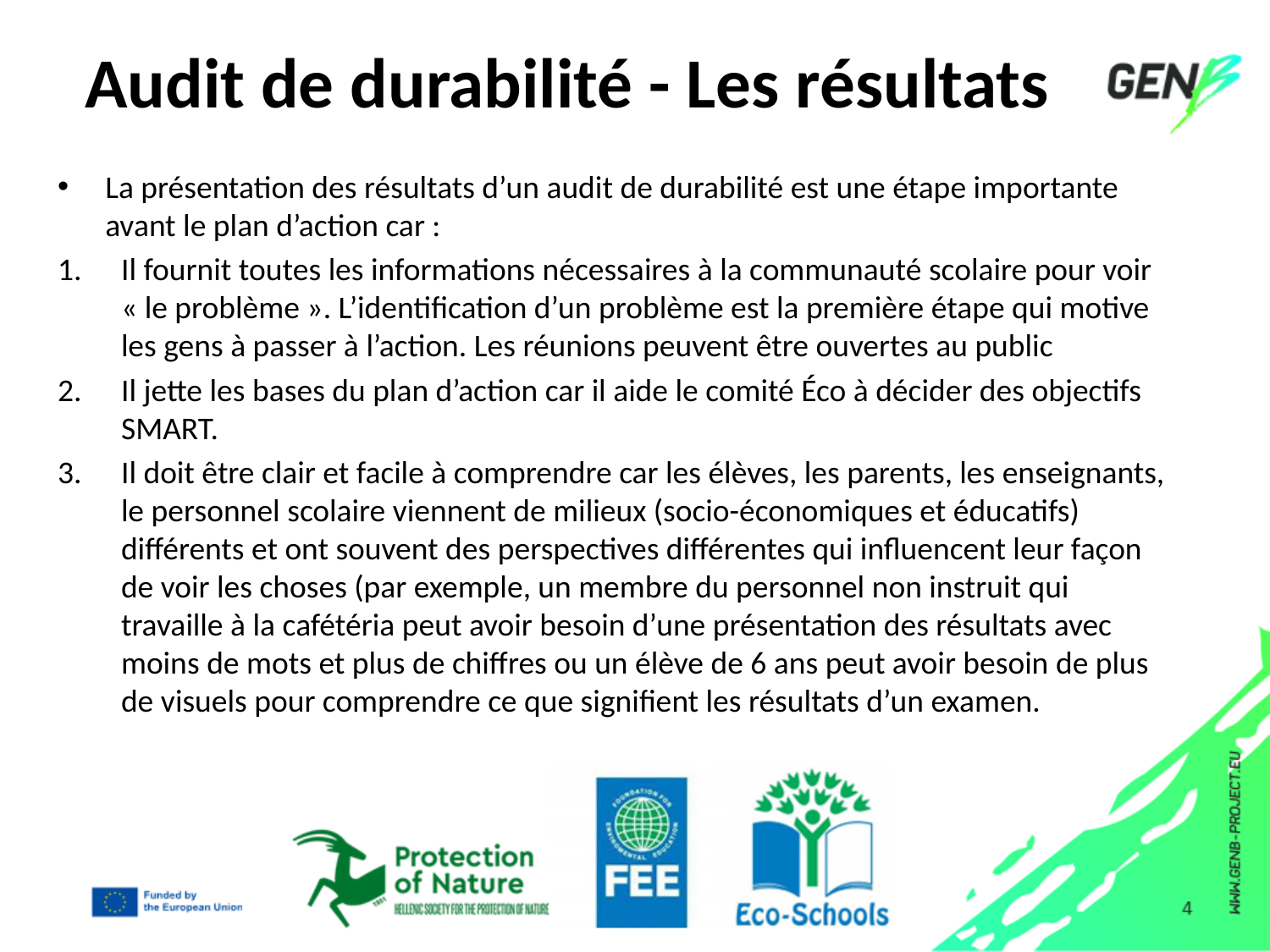

# Audit de durabilité - Les résultats
La présentation des résultats d’un audit de durabilité est une étape importante avant le plan d’action car :
Il fournit toutes les informations nécessaires à la communauté scolaire pour voir « le problème ». L’identification d’un problème est la première étape qui motive les gens à passer à l’action. Les réunions peuvent être ouvertes au public
Il jette les bases du plan d’action car il aide le comité Éco à décider des objectifs SMART.
Il doit être clair et facile à comprendre car les élèves, les parents, les enseignants, le personnel scolaire viennent de milieux (socio-économiques et éducatifs) différents et ont souvent des perspectives différentes qui influencent leur façon de voir les choses (par exemple, un membre du personnel non instruit qui travaille à la cafétéria peut avoir besoin d’une présentation des résultats avec moins de mots et plus de chiffres ou un élève de 6 ans peut avoir besoin de plus de visuels pour comprendre ce que signifient les résultats d’un examen.